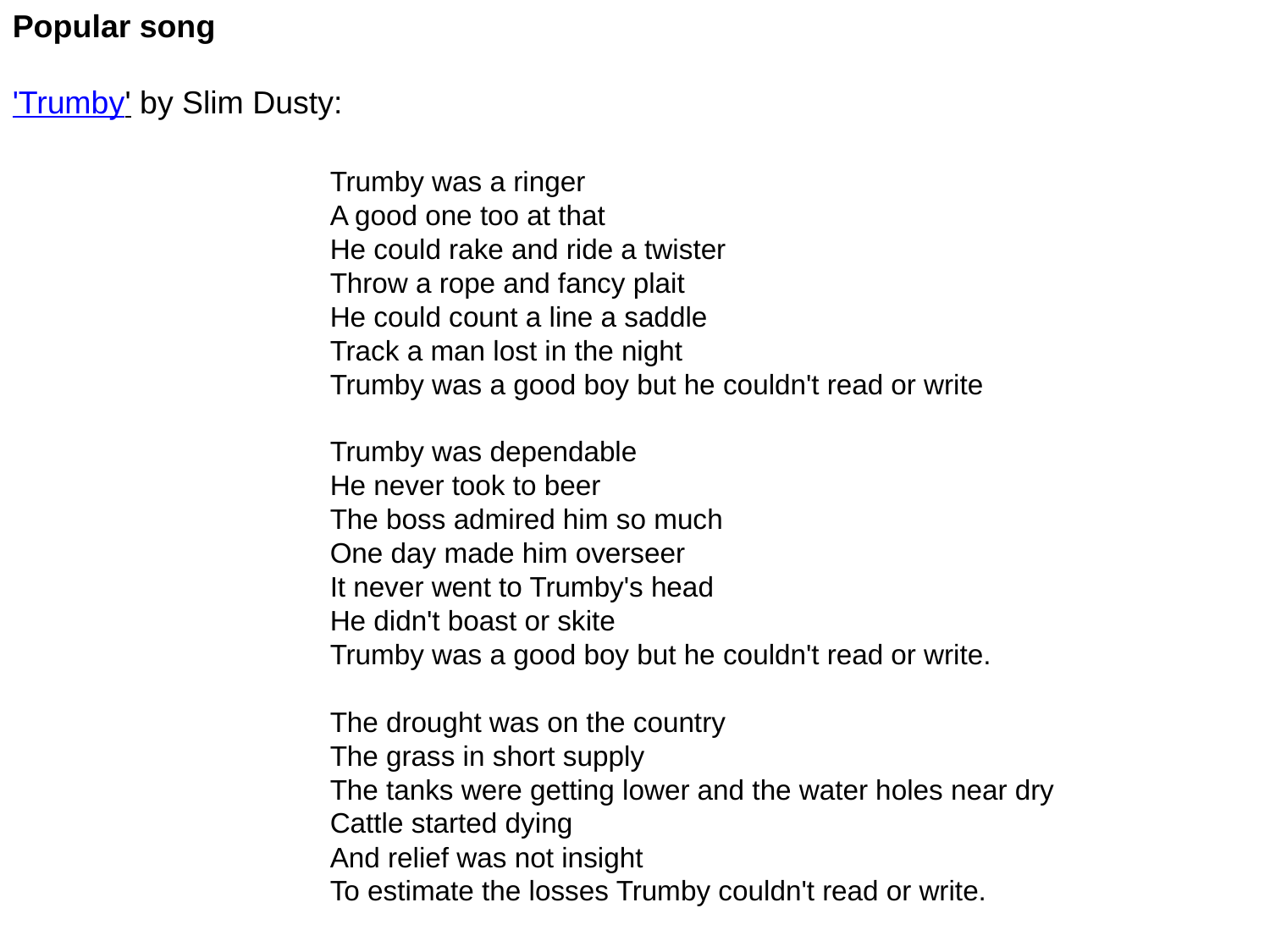

Popular song

'Trumby' by Slim Dusty:

Trumby was a ringer 
A good one too at that 
He could rake and ride a twister 
Throw a rope and fancy plait 
He could count a line a saddle 
Track a man lost in the night 
Trumby was a good boy but he couldn't read or write 
Trumby was dependable 
He never took to beer 
The boss admired him so much 
One day made him overseer 
It never went to Trumby's head 
He didn't boast or skite 
Trumby was a good boy but he couldn't read or write.

The drought was on the country 
The grass in short supply 
The tanks were getting lower and the water holes near dry 
Cattle started dying 
And relief was not insight 
To estimate the losses Trumby couldn't read or write.